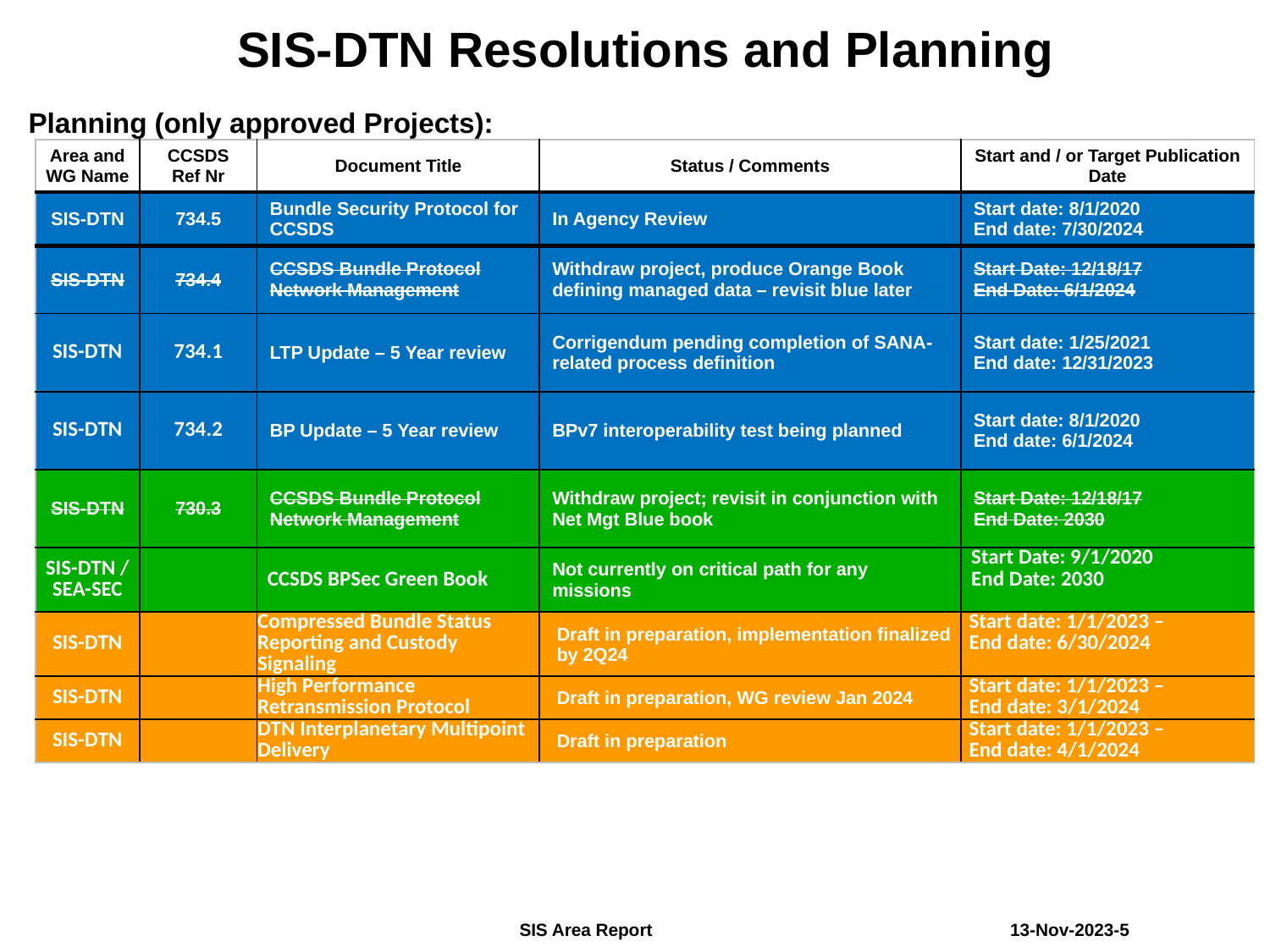

SIS-DTN Resolutions and Planning
Planning (only approved Projects):
| Area and WG Name | CCSDS Ref Nr | Document Title | Status / Comments | Start and / or Target Publication Date |
| --- | --- | --- | --- | --- |
| SIS-DTN | 734.5 | Bundle Security Protocol for CCSDS | In Agency Review | Start date: 8/1/2020 End date: 7/30/2024 |
| SIS-DTN | 734.4 | CCSDS Bundle Protocol Network Management | Withdraw project, produce Orange Book defining managed data – revisit blue later | Start Date: 12/18/17 End Date: 6/1/2024 |
| SIS-DTN | 734.1 | LTP Update – 5 Year review | Corrigendum pending completion of SANA-related process definition | Start date: 1/25/2021 End date: 12/31/2023 |
| SIS-DTN | 734.2 | BP Update – 5 Year review | BPv7 interoperability test being planned | Start date: 8/1/2020 End date: 6/1/2024 |
| SIS-DTN | 730.3 | CCSDS Bundle Protocol Network Management | Withdraw project; revisit in conjunction with Net Mgt Blue book | Start Date: 12/18/17 End Date: 2030 |
| SIS-DTN / SEA-SEC |  | CCSDS BPSec Green Book | Not currently on critical path for any missions | Start Date: 9/1/2020 End Date: 2030 |
| SIS-DTN |  | Compressed Bundle Status Reporting and Custody Signaling | Draft in preparation, implementation finalized by 2Q24 | Start date: 1/1/2023 – End date: 6/30/2024 |
| SIS-DTN |  | High Performance Retransmission Protocol | Draft in preparation, WG review Jan 2024 | Start date: 1/1/2023 – End date: 3/1/2024 |
| SIS-DTN |  | DTN Interplanetary Multipoint Delivery | Draft in preparation | Start date: 1/1/2023 – End date: 4/1/2024 |